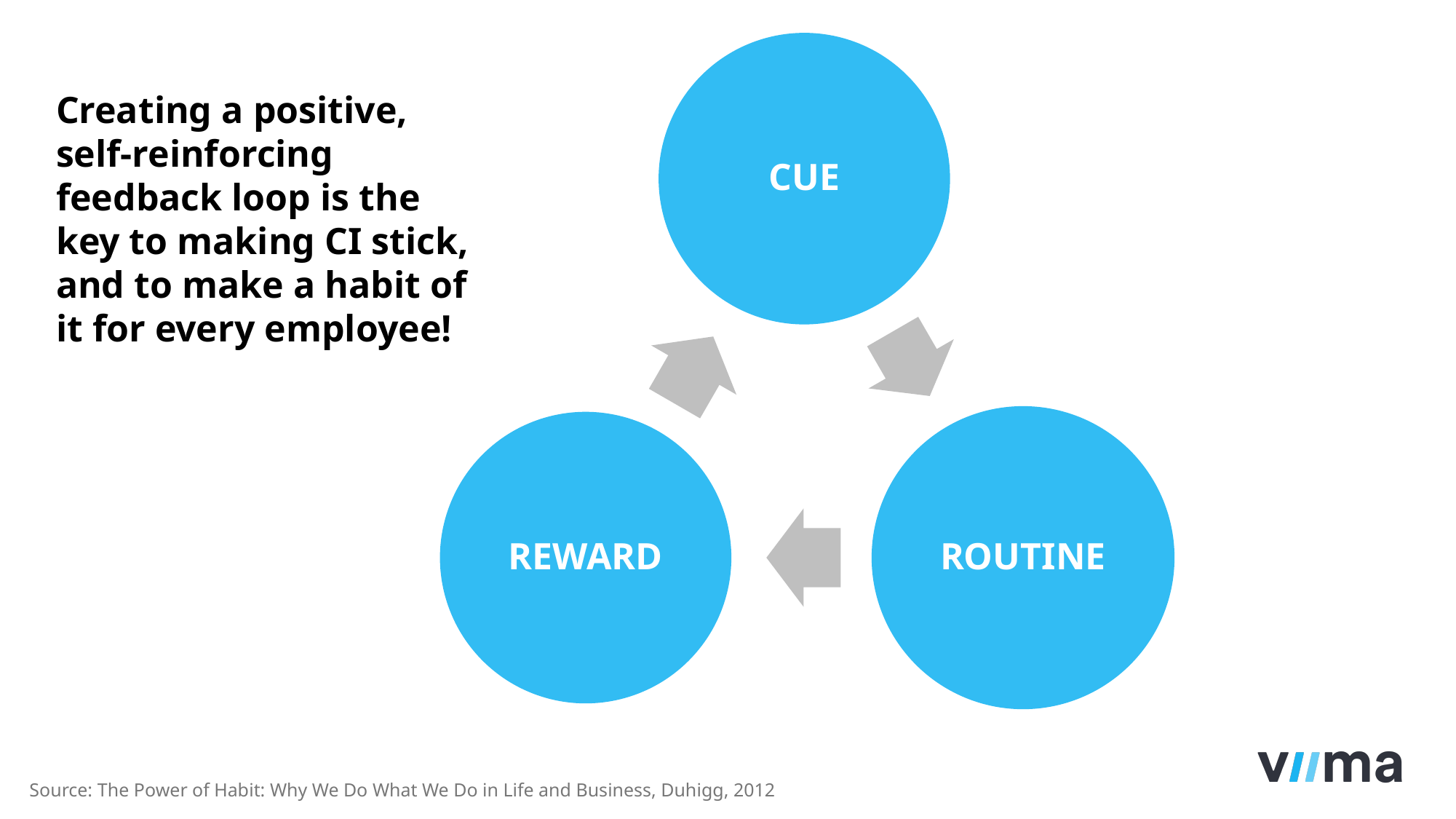

CUE

ROUTINE

REWARD

Creating a positive, self-reinforcing feedback loop is the key to making CI stick, and to make a habit of it for every employee!
Source: The Power of Habit: Why We Do What We Do in Life and Business, Duhigg, 2012